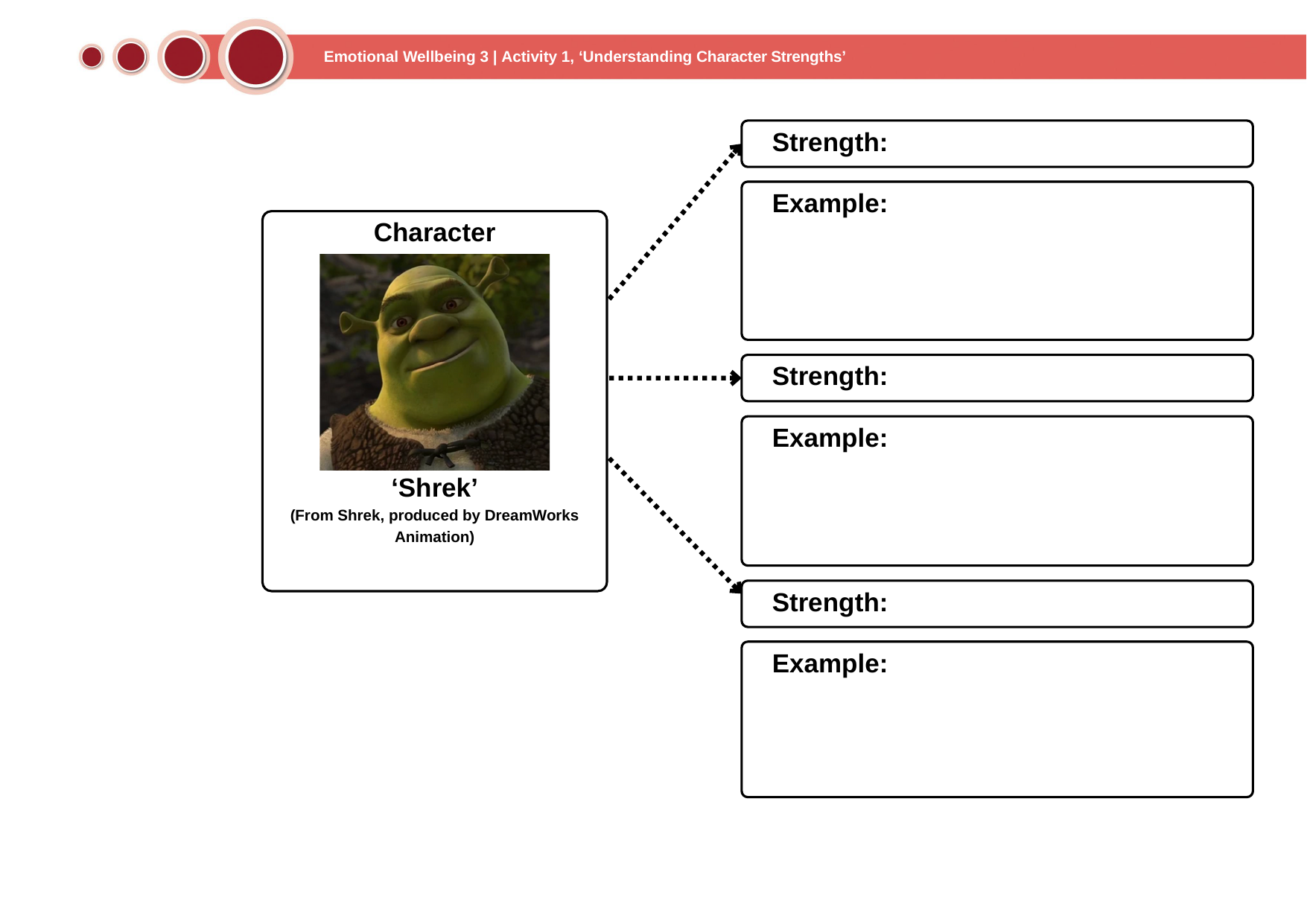

Emotional Wellbeing 3 | Activity 1, ‘Understanding Character Strengths’
Strength:

Example:

Character

‘Shrek’
(From Shrek, produced by DreamWorks Animation)

Strength:

Example:

Strength:

Example: